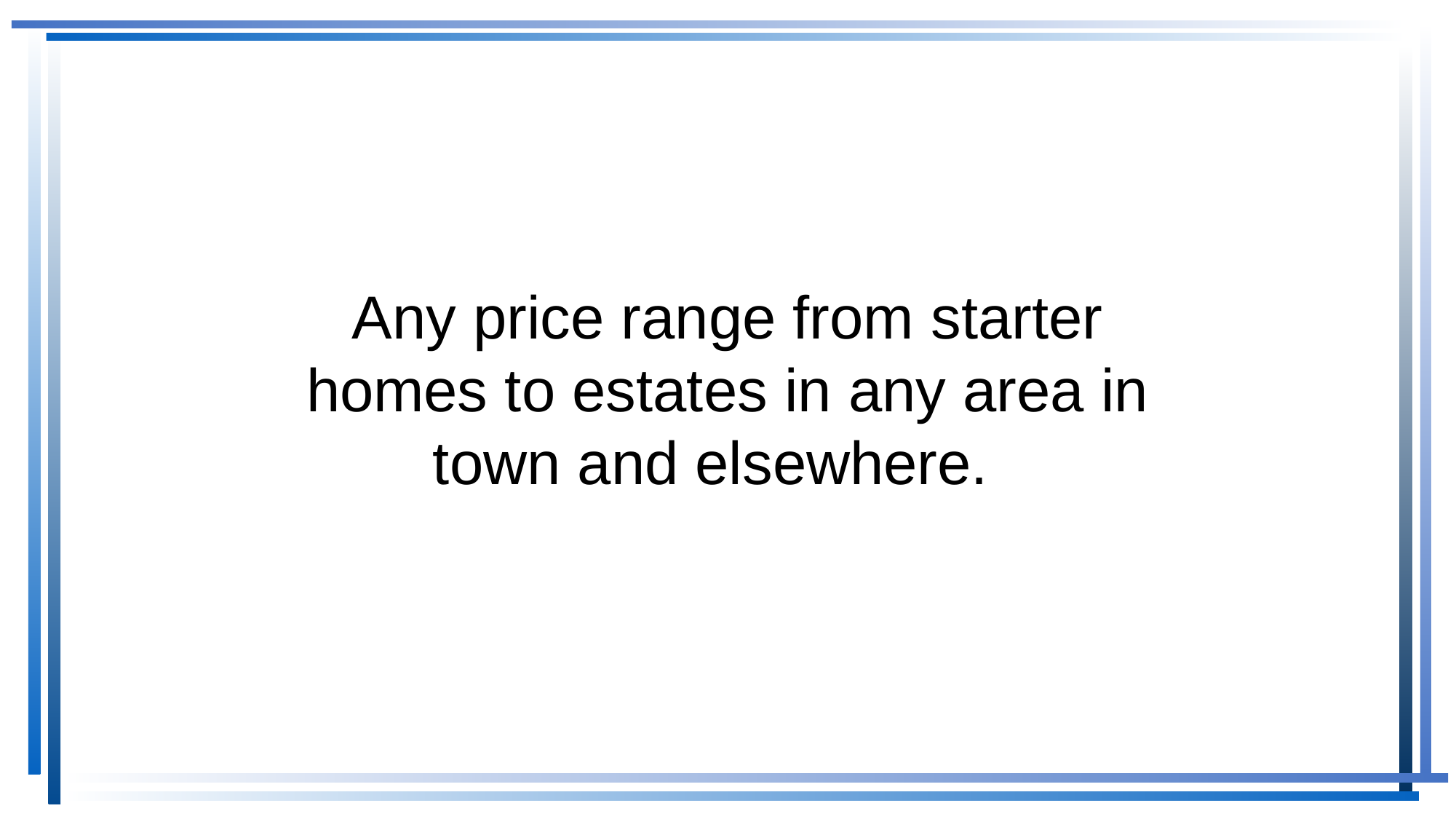

# Any price range from starter homes to estates in any area in town and elsewhere.